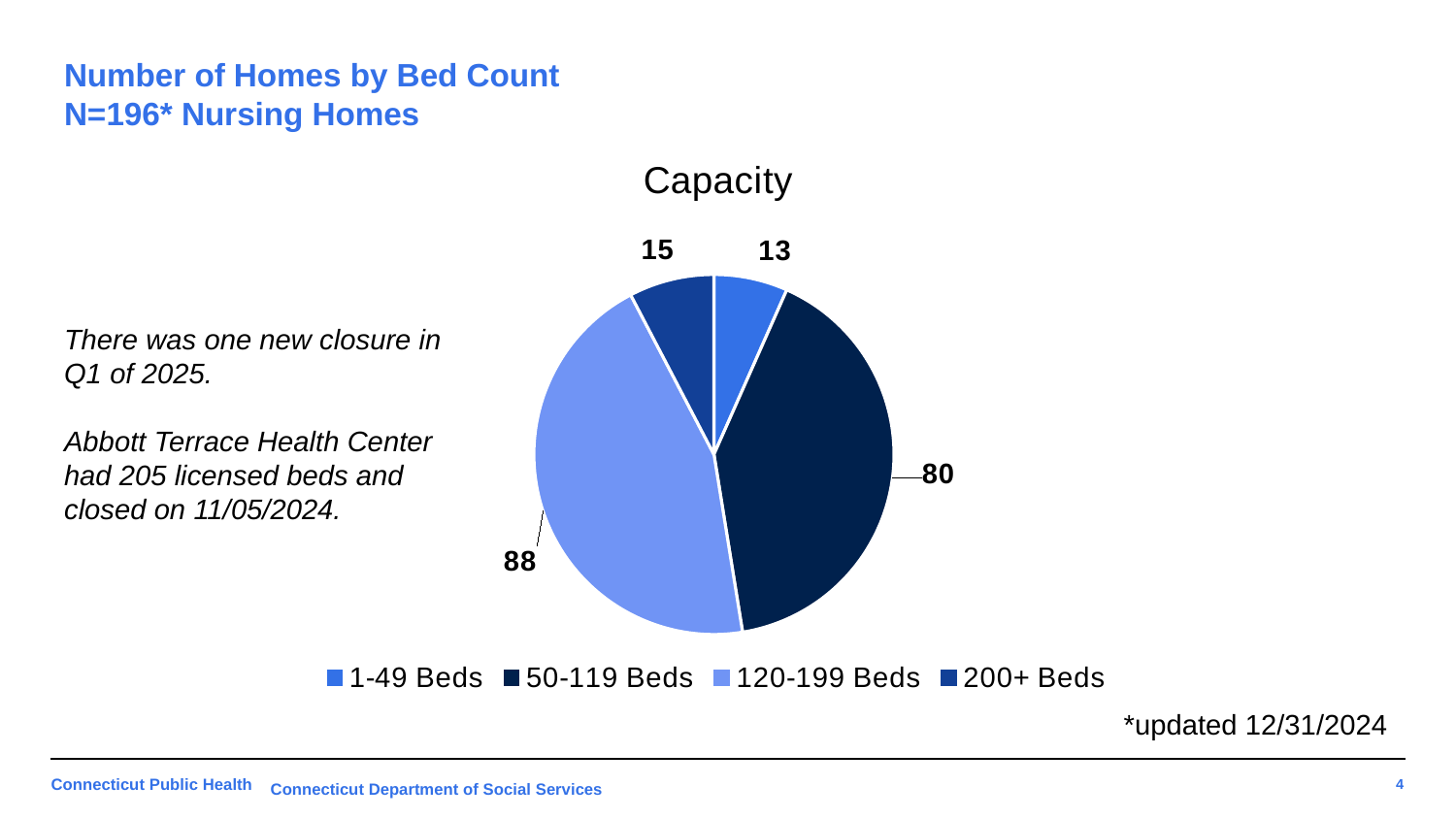

# Number of Homes by Bed Count N=196* Nursing Homes

[unsupported chart]

There was one new closure in Q1 of 2025.

Abbott Terrace Health Center had 205 licensed beds and closed on 11/05/2024.
*updated 12/31/2024
Connecticut Department of Social Services